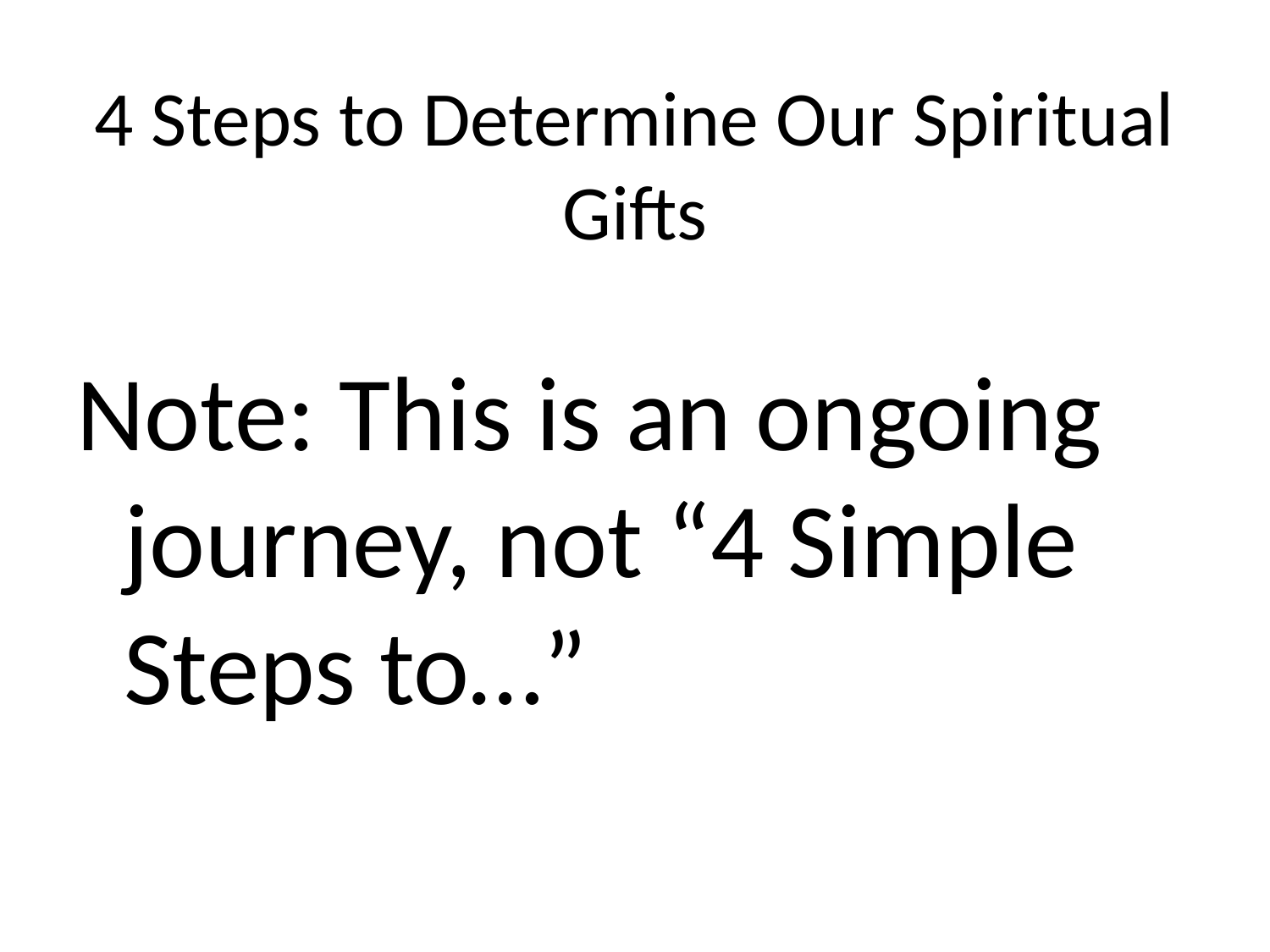

# 4 Steps to Determine Our Spiritual Gifts
Note: This is an ongoing journey, not “4 Simple Steps to…”